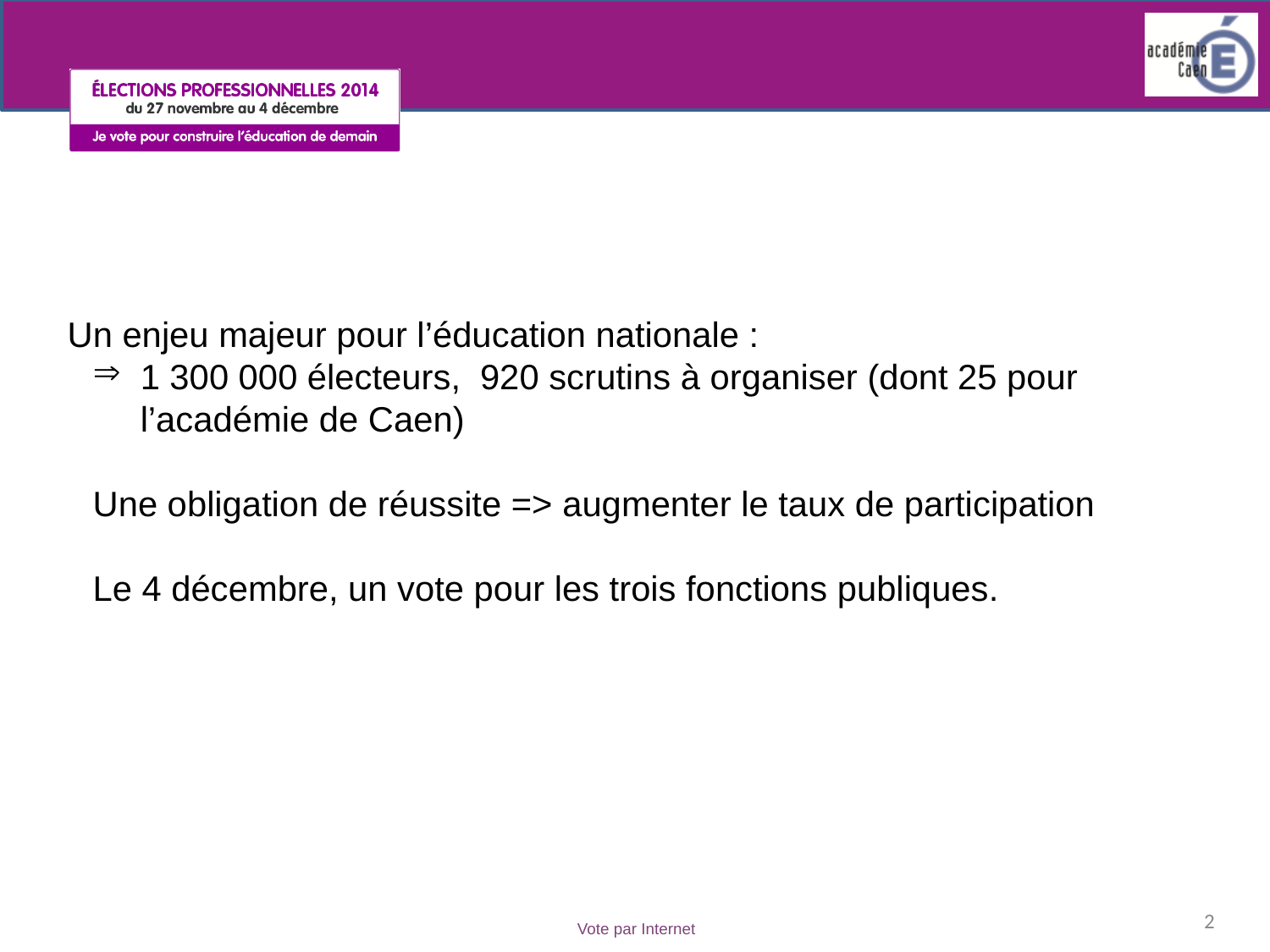

Un enjeu majeur pour l’éducation nationale :
1 300 000 électeurs,  920 scrutins à organiser (dont 25 pour l’académie de Caen)

Une obligation de réussite => augmenter le taux de participation

Le 4 décembre, un vote pour les trois fonctions publiques.